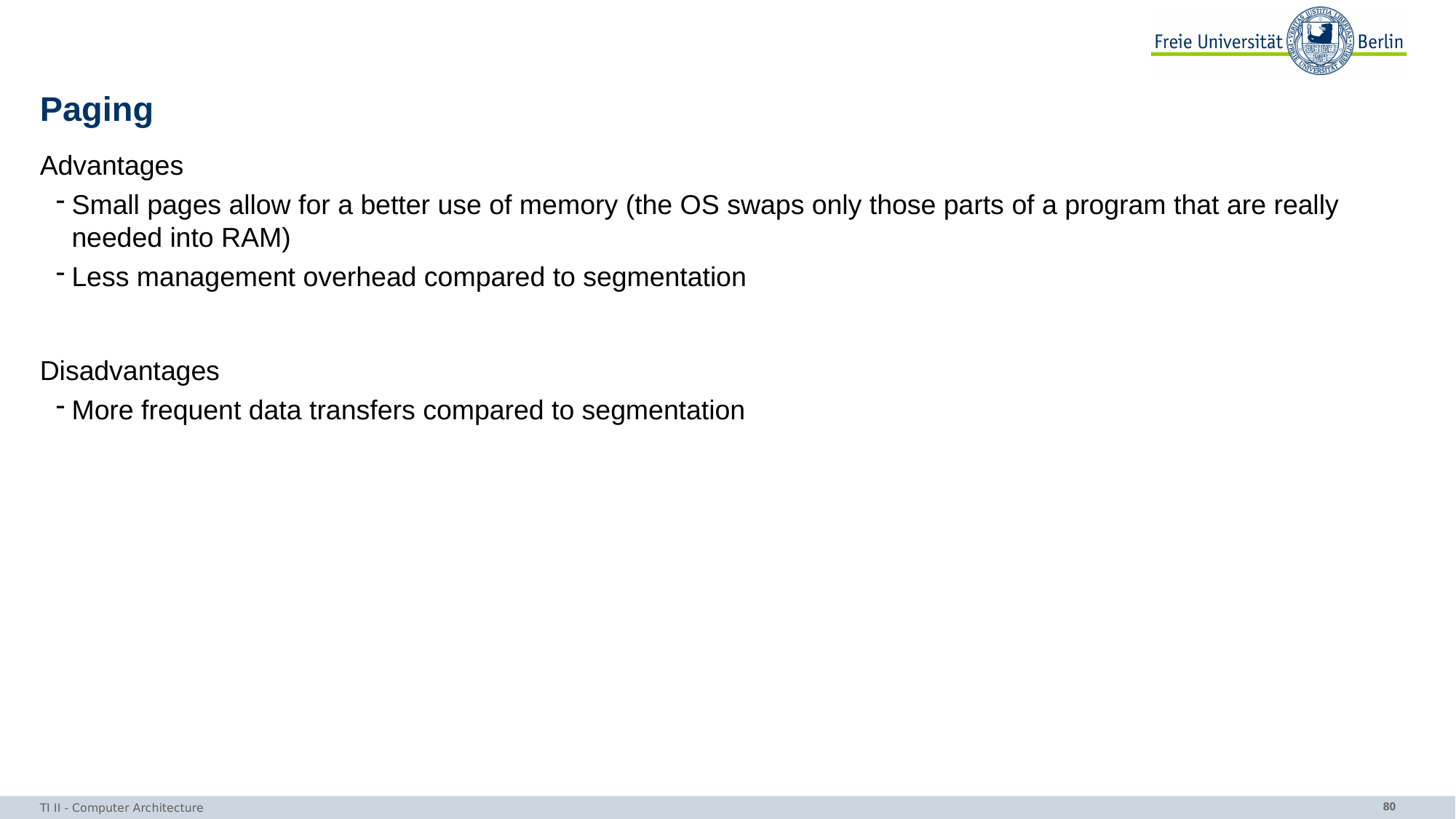

# Paging
Advantages
Small pages allow for a better use of memory (the OS swaps only those parts of a program that are really needed into RAM)
Less management overhead compared to segmentation

Disadvantages
More frequent data transfers compared to segmentation

TI II - Computer Architecture